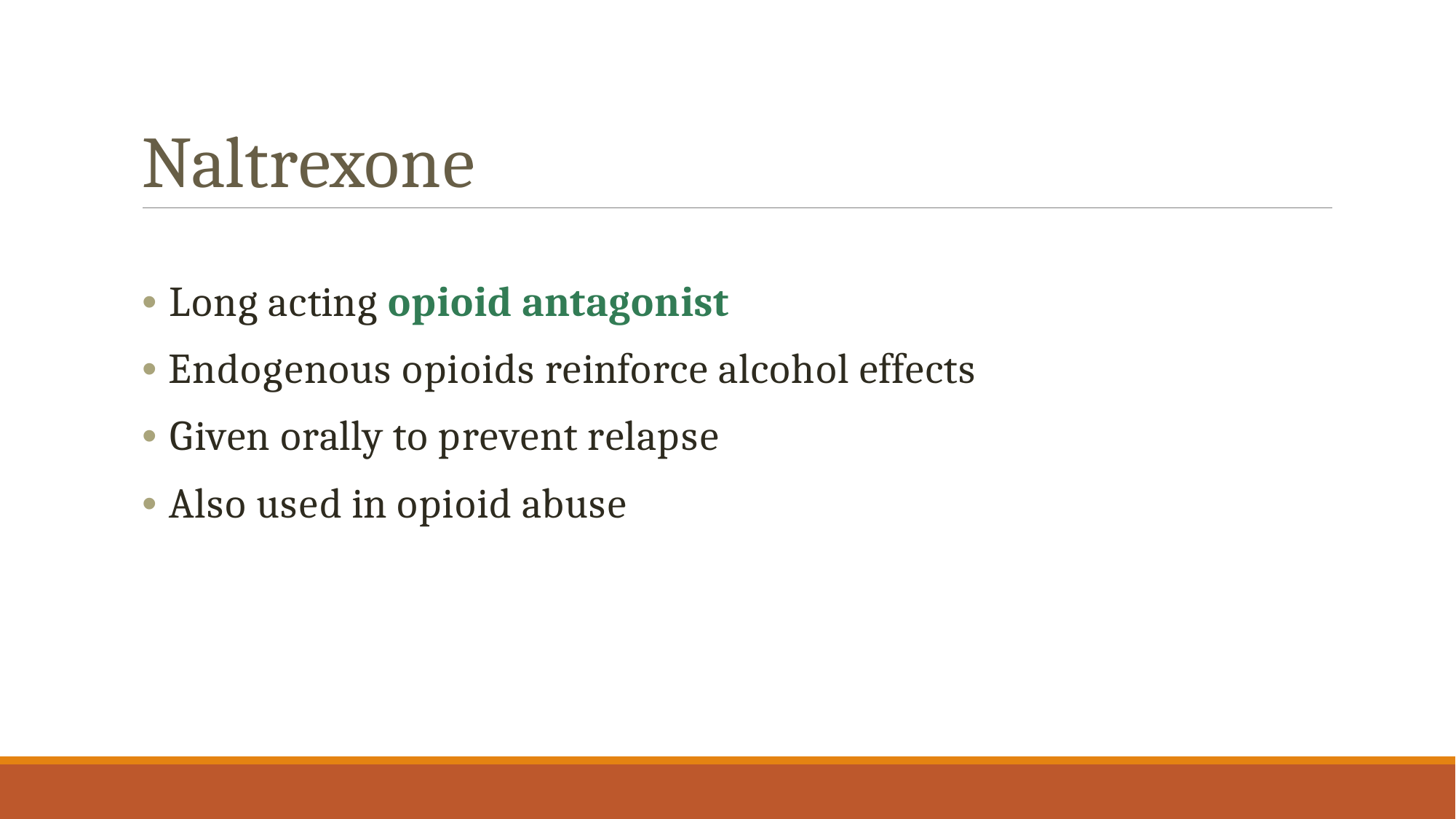

# Naltrexone

• Long acting opioid antagonist
• Endogenous opioids reinforce alcohol effects
• Given orally to prevent relapse
• Also used in opioid abuse